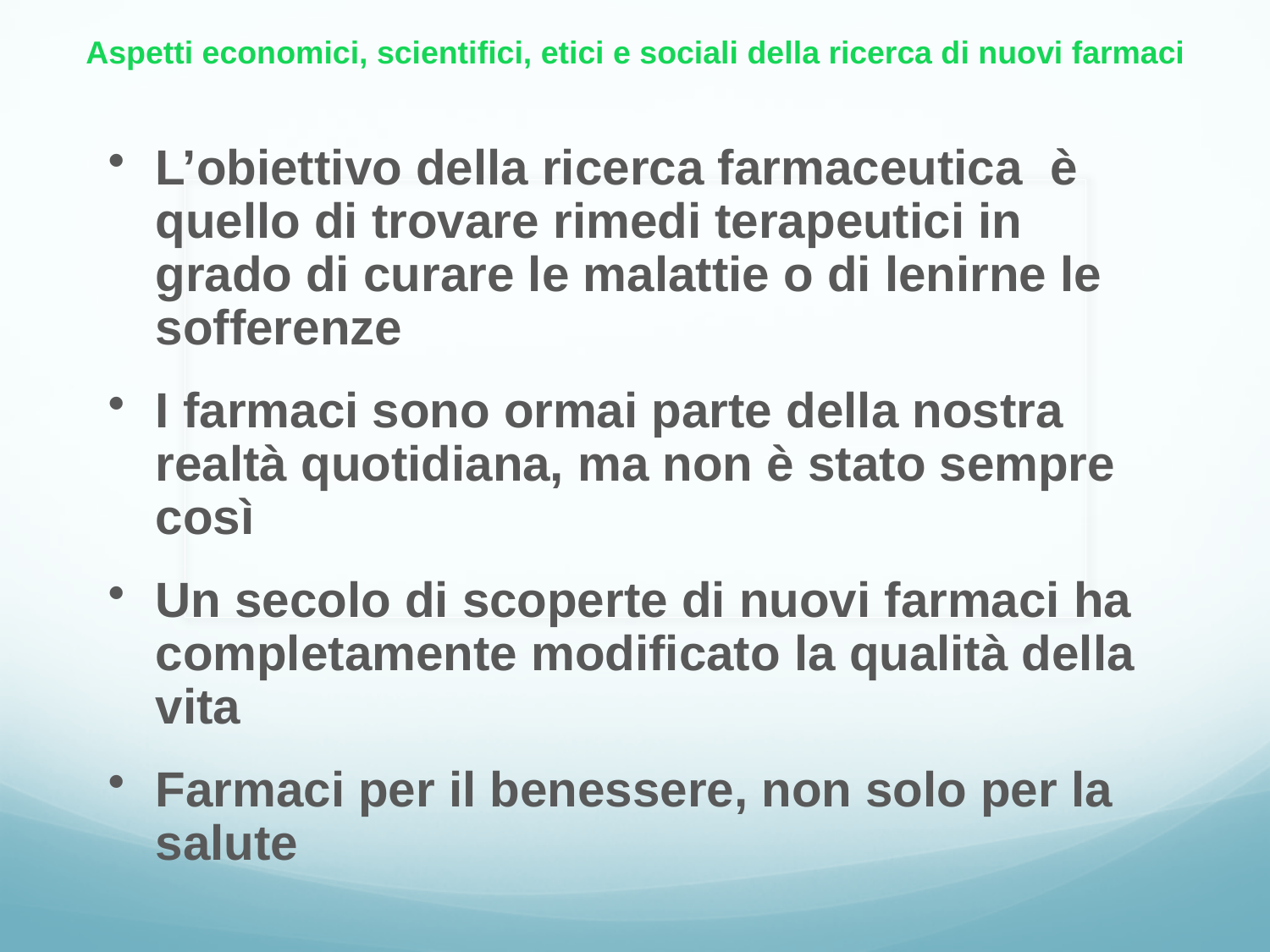

Aspetti economici, scientifici, etici e sociali della ricerca di nuovi farmaci
L’obiettivo della ricerca farmaceutica  è quello di trovare rimedi terapeutici in grado di curare le malattie o di lenirne le sofferenze
I farmaci sono ormai parte della nostra realtà quotidiana, ma non è stato sempre così
Un secolo di scoperte di nuovi farmaci ha completamente modificato la qualità della vita
Farmaci per il benessere, non solo per la salute